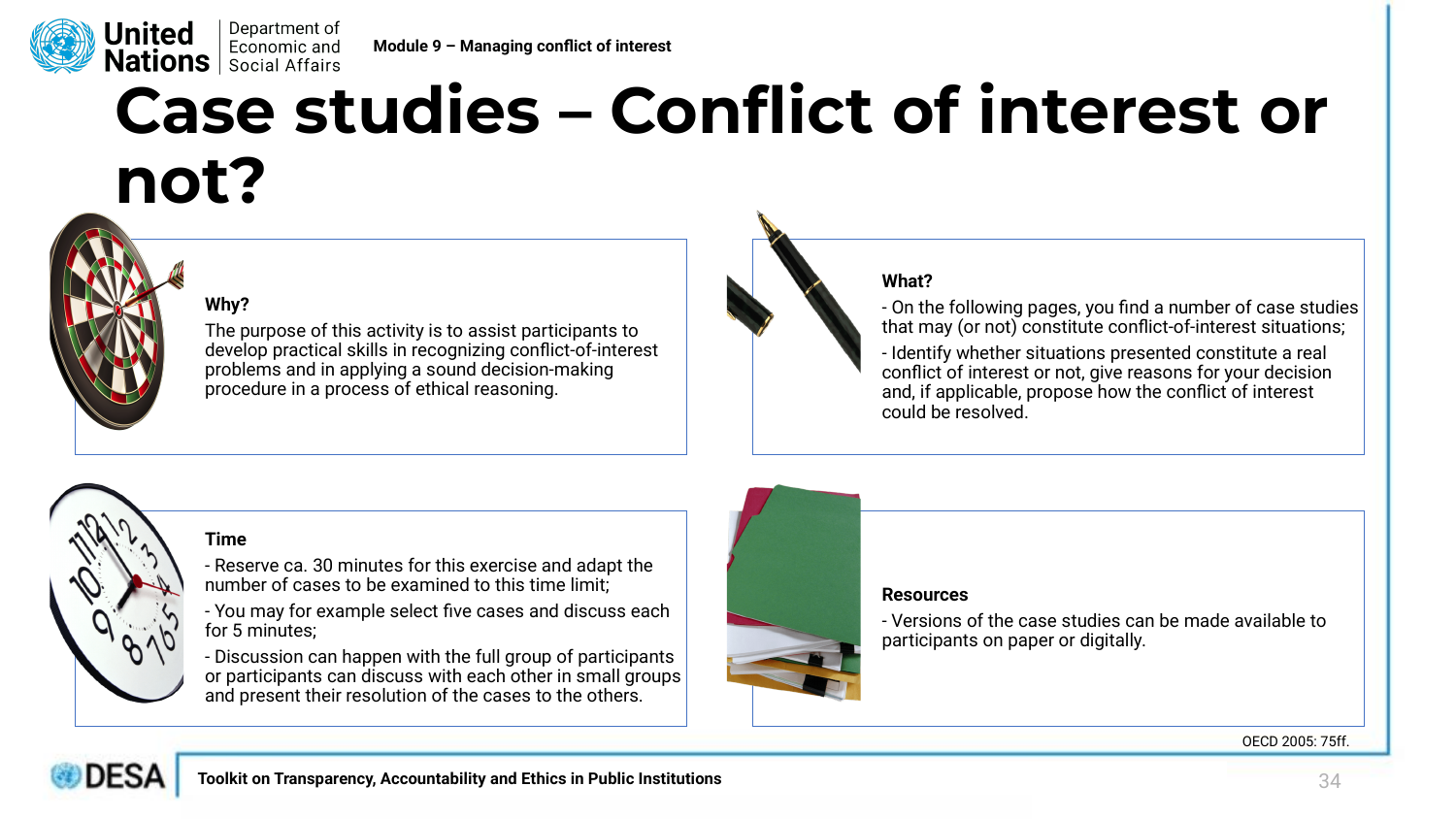

Module 9 – Managing conflict of interest
# Case studies – Conflict of interest or not?

Why?
The purpose of this activity is to assist participants to develop practical skills in recognizing conflict-of-interest problems and in applying a sound decision-making procedure in a process of ethical reasoning.
What?
- On the following pages, you find a number of case studies that may (or not) constitute conflict-of-interest situations;
- Identify whether situations presented constitute a real conflict of interest or not, give reasons for your decision and, if applicable, propose how the conflict of interest could be resolved.

Time
- Reserve ca. 30 minutes for this exercise and adapt the number of cases to be examined to this time limit;
- You may for example select five cases and discuss each for 5 minutes;
- Discussion can happen with the full group of participants or participants can discuss with each other in small groups and present their resolution of the cases to the others.
Resources
- Versions of the case studies can be made available to participants on paper or digitally.
OECD 2005: 75ff.
34